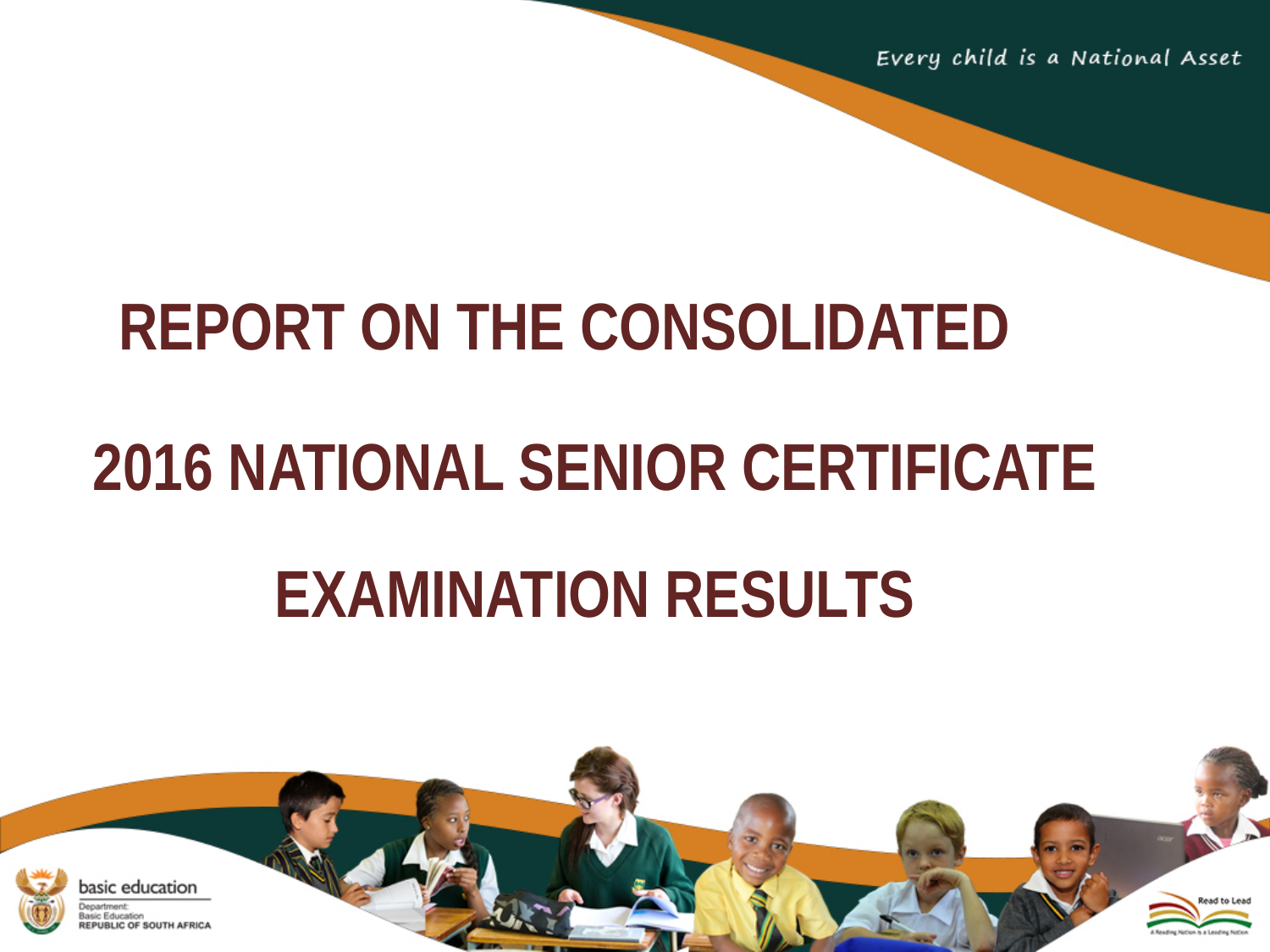

REPORT ON THE CONSOLIDATED
 2016 NATIONAL SENIOR CERTIFICATE  EXAMINATION RESULTS
#
4